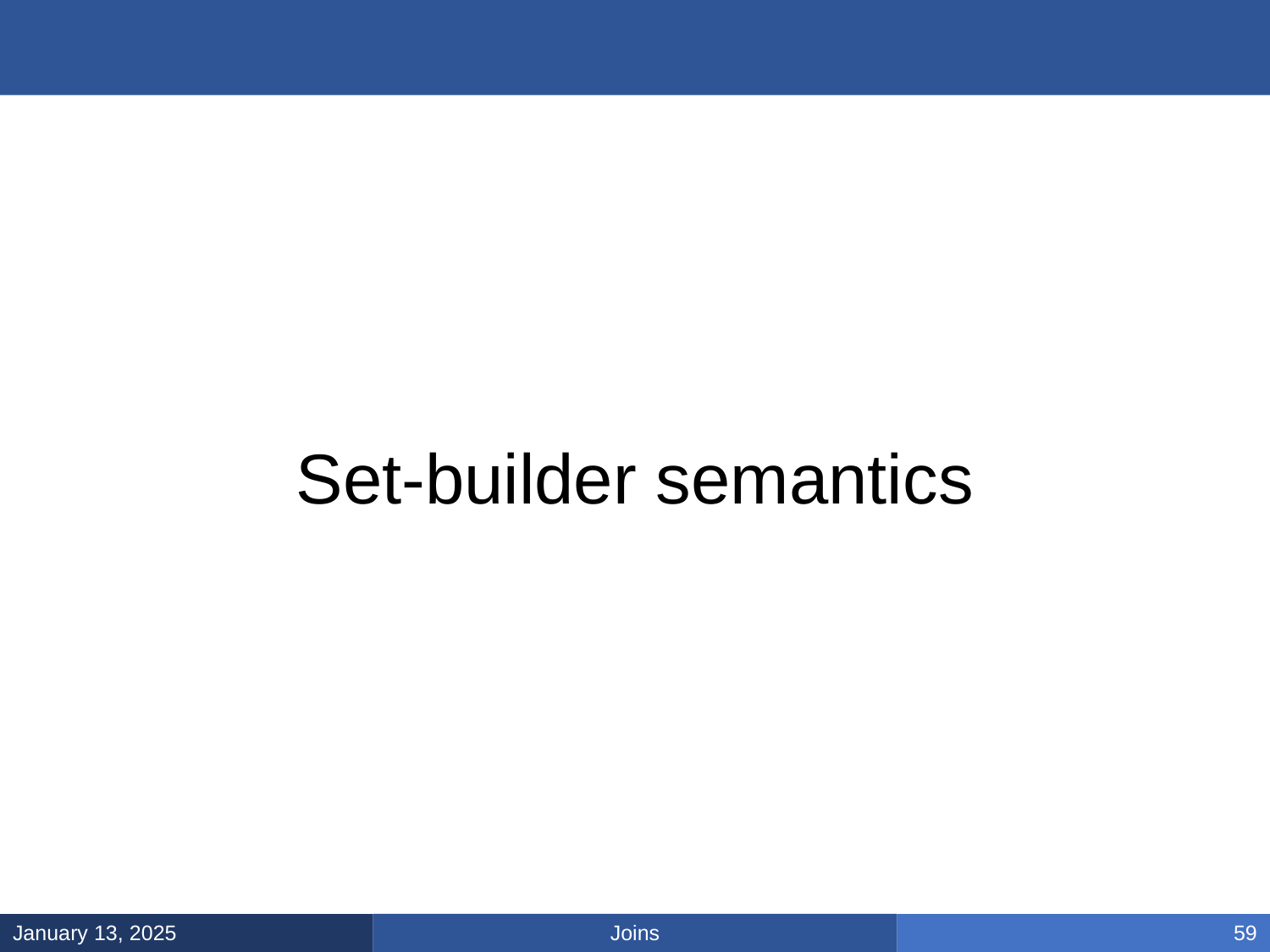

#
Set-builder semantics
Joins
January 13, 2025
59